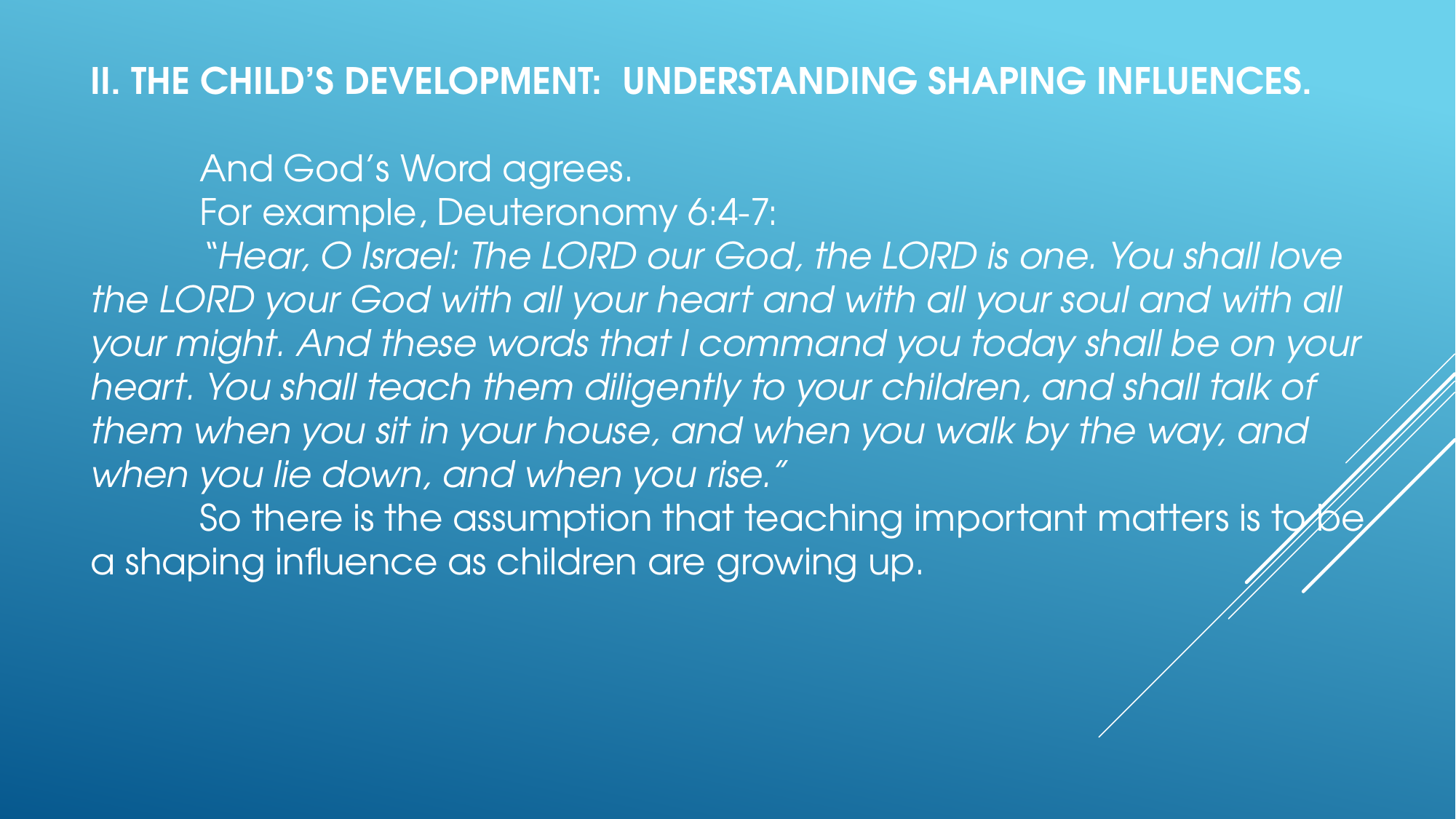

II. THE CHILD’S DEVELOPMENT:  UNDERSTANDING SHAPING INFLUENCES.

	And God’s Word agrees.
	For example, Deuteronomy 6:4-7:
	“Hear, O Israel: The LORD our God, the LORD is one. You shall love the LORD your God with all your heart and with all your soul and with all your might. And these words that I command you today shall be on your heart. You shall teach them diligently to your children, and shall talk of them when you sit in your house, and when you walk by the way, and when you lie down, and when you rise.”
	So there is the assumption that teaching important matters is to be a shaping influence as children are growing up.